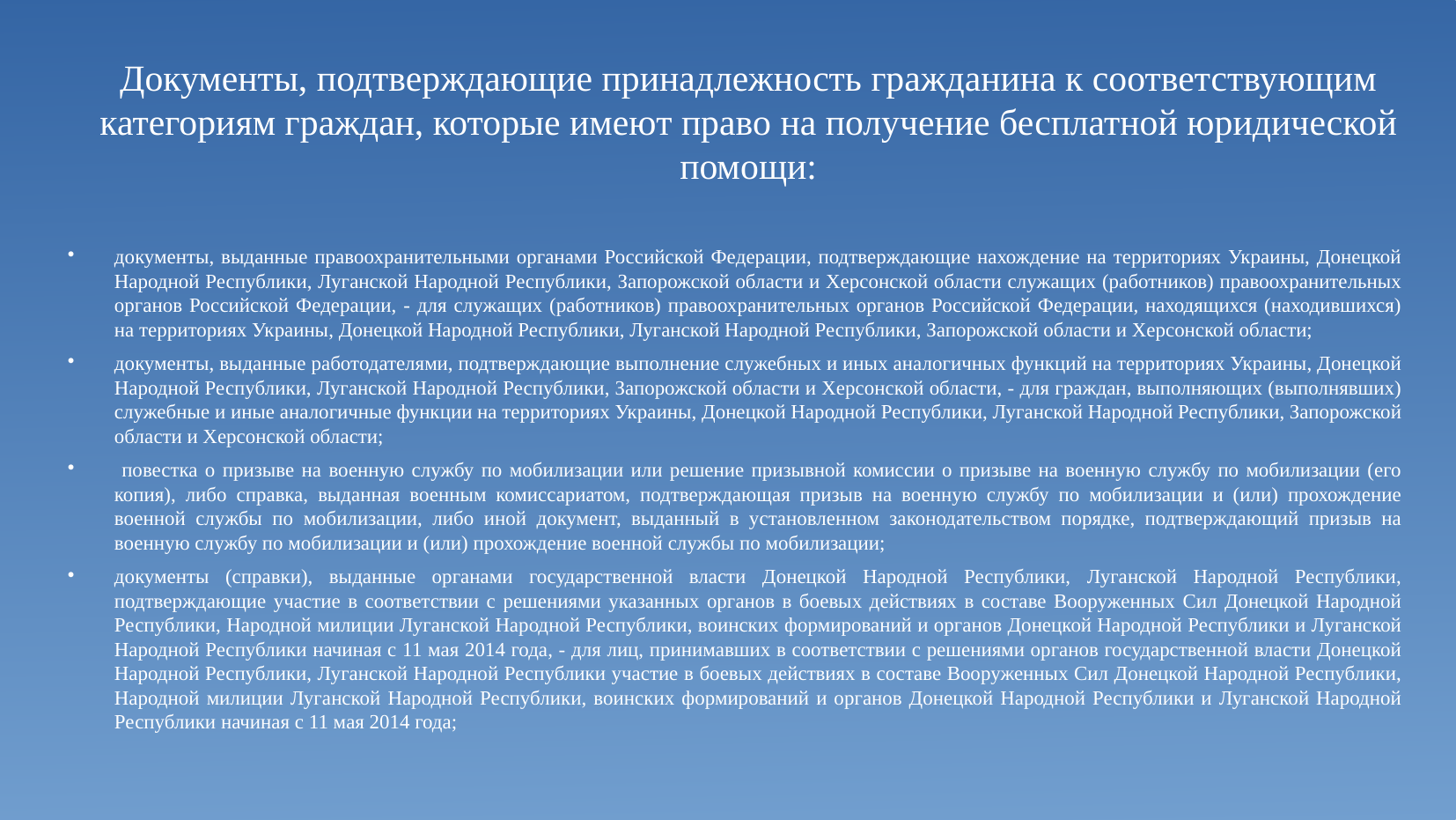

# Документы, подтверждающие принадлежность гражданина к соответствующим категориям граждан, которые имеют право на получение бесплатной юридической помощи:

документы, выданные правоохранительными органами Российской Федерации, подтверждающие нахождение на территориях Украины, Донецкой Народной Республики, Луганской Народной Республики, Запорожской области и Херсонской области служащих (работников) правоохранительных органов Российской Федерации, - для служащих (работников) правоохранительных органов Российской Федерации, находящихся (находившихся) на территориях Украины, Донецкой Народной Республики, Луганской Народной Республики, Запорожской области и Херсонской области;
документы, выданные работодателями, подтверждающие выполнение служебных и иных аналогичных функций на территориях Украины, Донецкой Народной Республики, Луганской Народной Республики, Запорожской области и Херсонской области, - для граждан, выполняющих (выполнявших) служебные и иные аналогичные функции на территориях Украины, Донецкой Народной Республики, Луганской Народной Республики, Запорожской области и Херсонской области;
 повестка о призыве на военную службу по мобилизации или решение призывной комиссии о призыве на военную службу по мобилизации (его копия), либо справка, выданная военным комиссариатом, подтверждающая призыв на военную службу по мобилизации и (или) прохождение военной службы по мобилизации, либо иной документ, выданный в установленном законодательством порядке, подтверждающий призыв на военную службу по мобилизации и (или) прохождение военной службы по мобилизации;
документы (справки), выданные органами государственной власти Донецкой Народной Республики, Луганской Народной Республики, подтверждающие участие в соответствии с решениями указанных органов в боевых действиях в составе Вооруженных Сил Донецкой Народной Республики, Народной милиции Луганской Народной Республики, воинских формирований и органов Донецкой Народной Республики и Луганской Народной Республики начиная с 11 мая 2014 года, - для лиц, принимавших в соответствии с решениями органов государственной власти Донецкой Народной Республики, Луганской Народной Республики участие в боевых действиях в составе Вооруженных Сил Донецкой Народной Республики, Народной милиции Луганской Народной Республики, воинских формирований и органов Донецкой Народной Республики и Луганской Народной Республики начиная с 11 мая 2014 года;